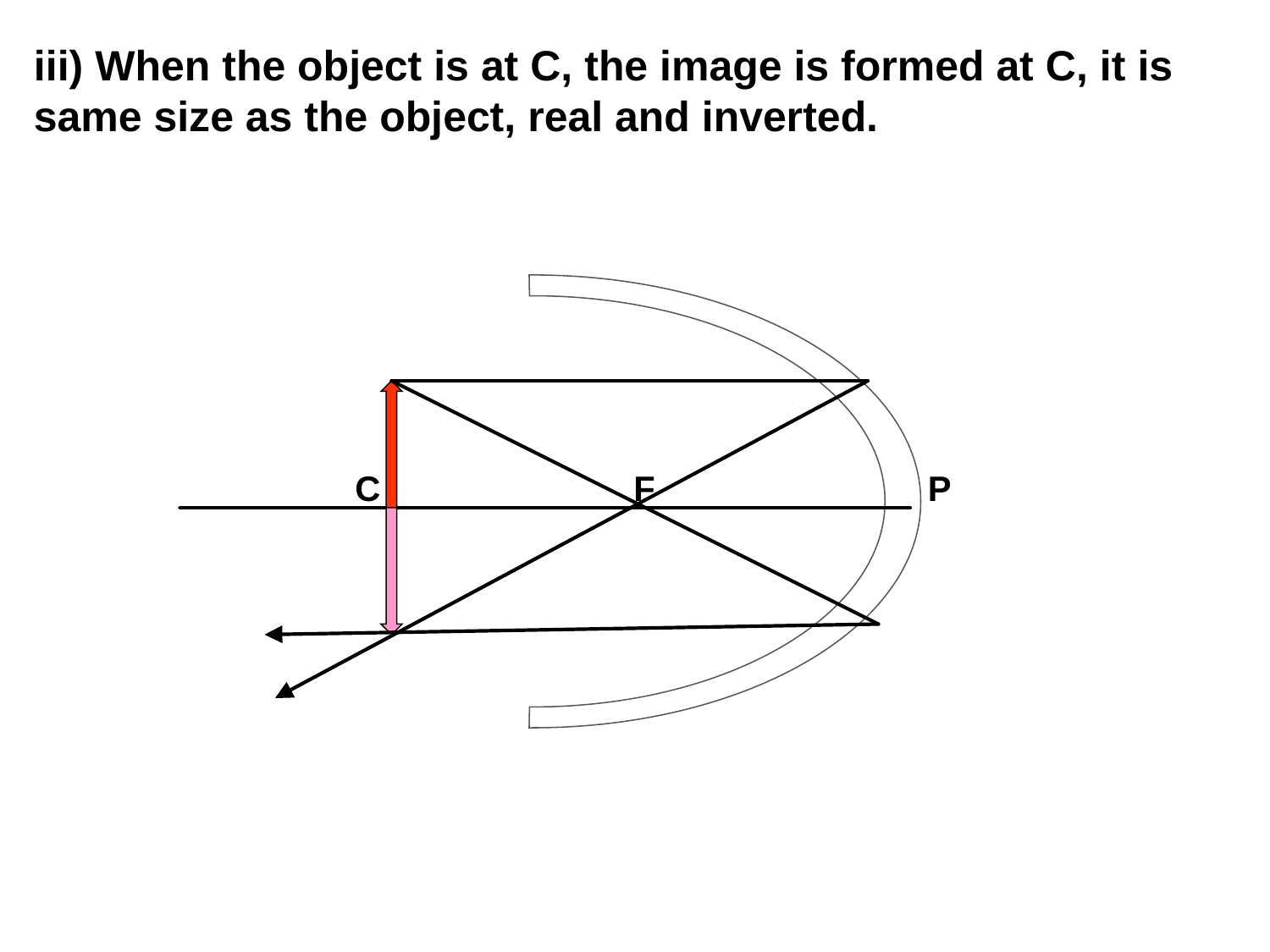

iii) When the object is at C, the image is formed at C, it is same size as the object, real and inverted.

                                 C                          F                            P